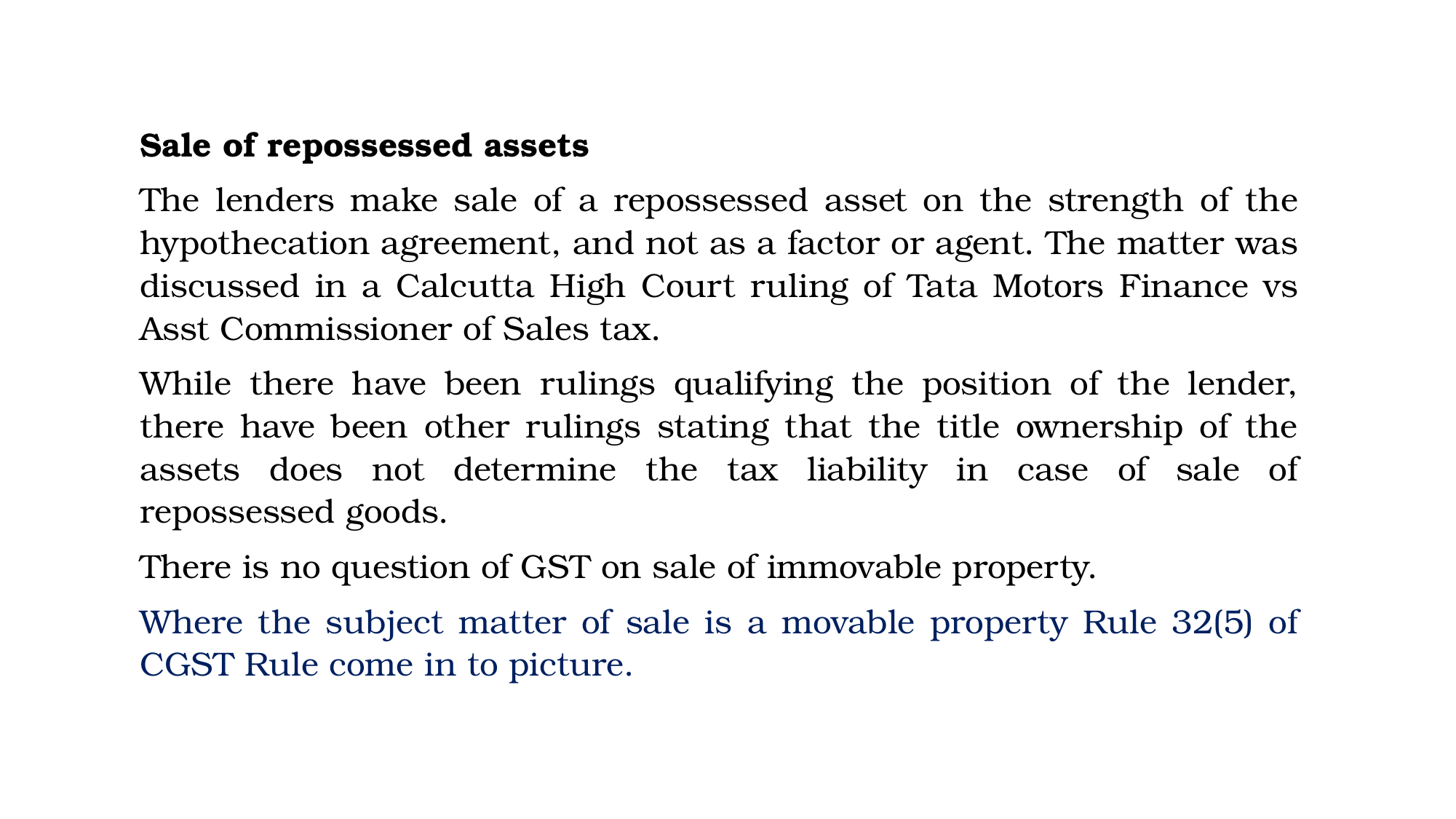

Sale of repossessed assets
The lenders make sale of a repossessed asset on the strength of the hypothecation agreement, and not as a factor or agent. The matter was discussed in a Calcutta High Court ruling of Tata Motors Finance vs Asst Commissioner of Sales tax.
While there have been rulings qualifying the position of the lender, there have been other rulings stating that the title ownership of the assets does not determine the tax liability in case of sale of repossessed goods.
There is no question of GST on sale of immovable property.
Where the subject matter of sale is a movable property Rule 32(5) of CGST Rule come in to picture.